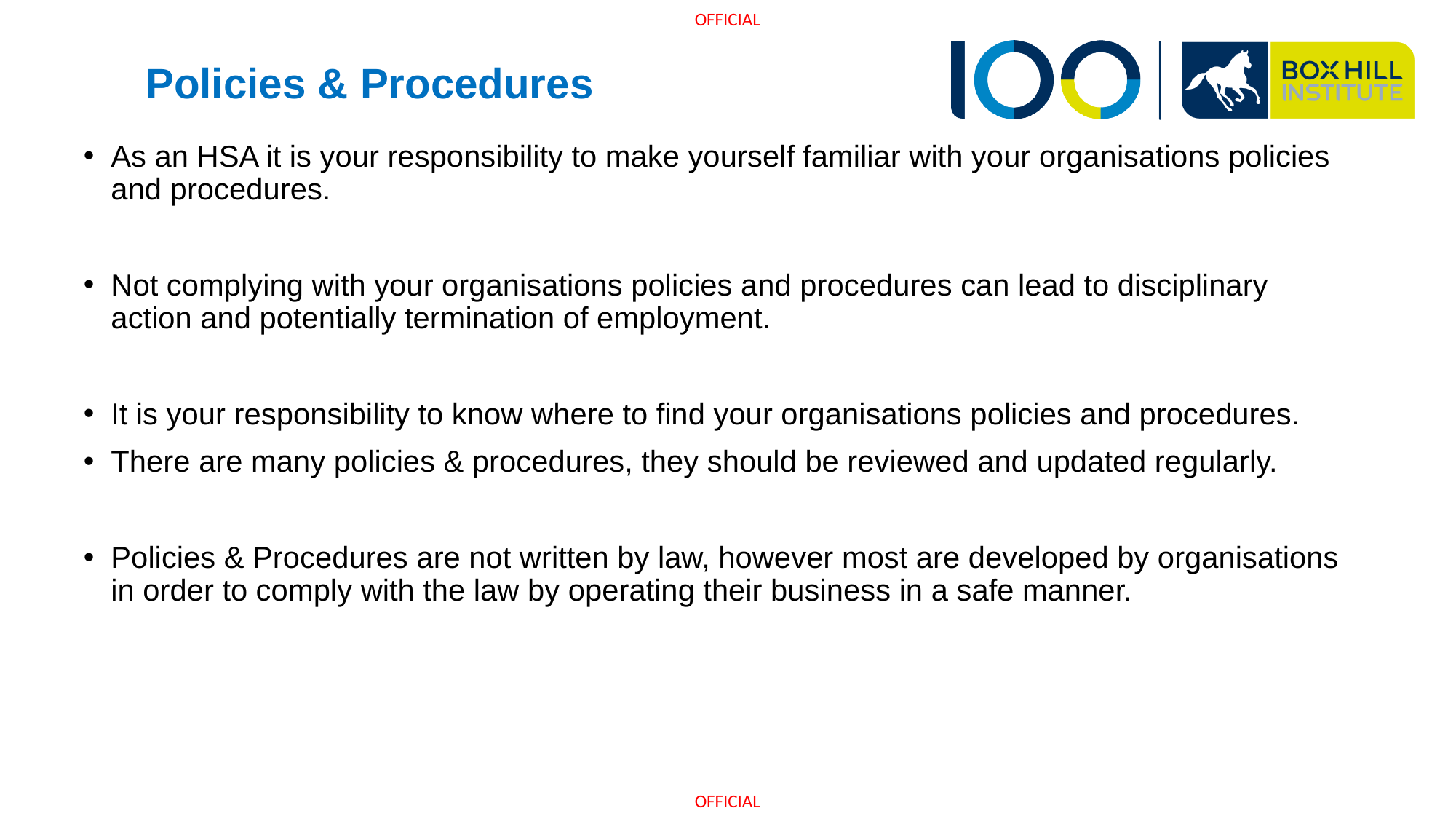

# Policies & Procedures
As an HSA it is your responsibility to make yourself familiar with your organisations policies and procedures.

Not complying with your organisations policies and procedures can lead to disciplinary action and potentially termination of employment.

It is your responsibility to know where to find your organisations policies and procedures.
There are many policies & procedures, they should be reviewed and updated regularly.

Policies & Procedures are not written by law, however most are developed by organisations in order to comply with the law by operating their business in a safe manner.